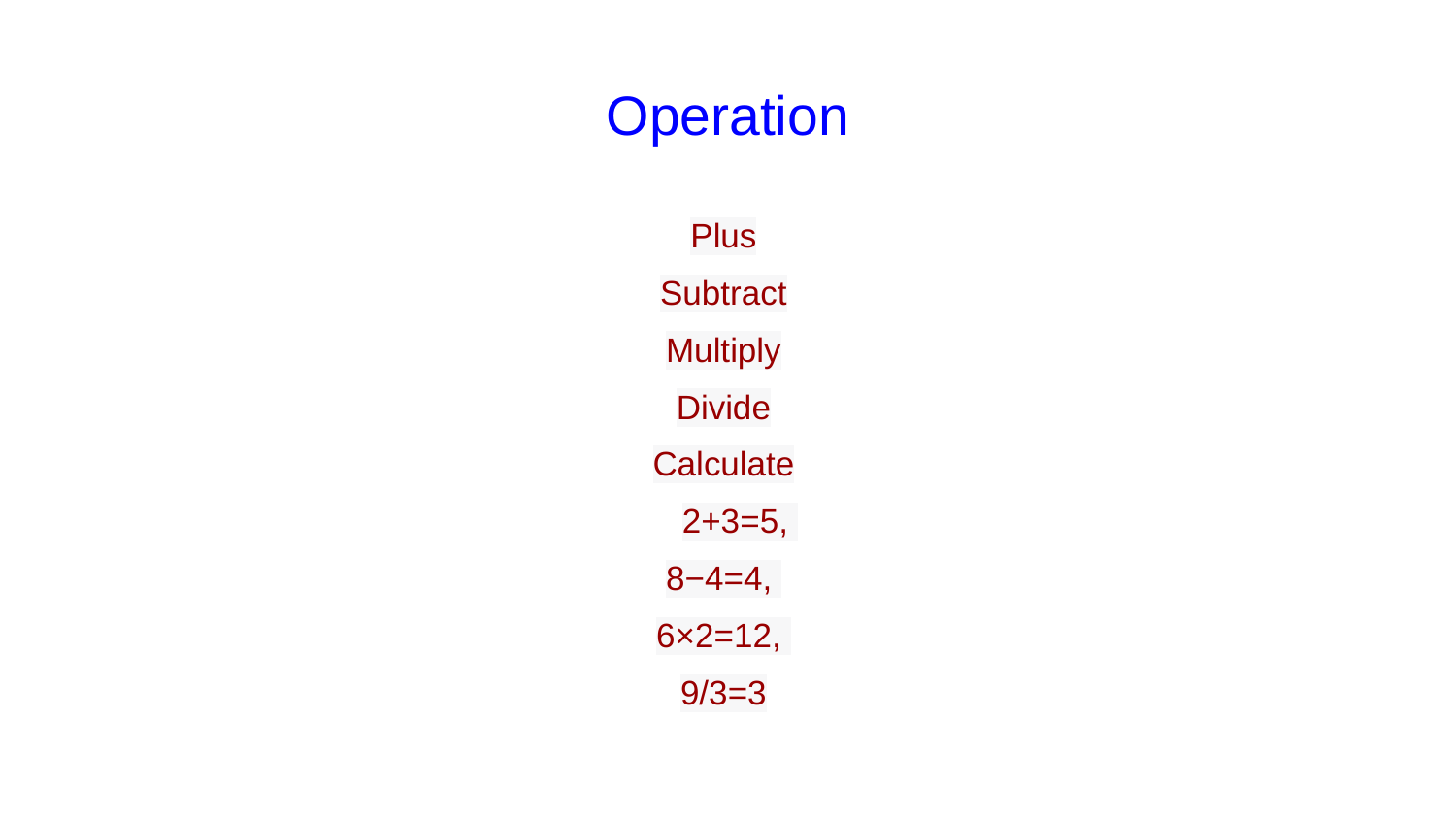

# Operation
Plus
Subtract
Multiply
Divide
Calculate
2+3=5,
8−4=4,
6×2=12,
9/3=3